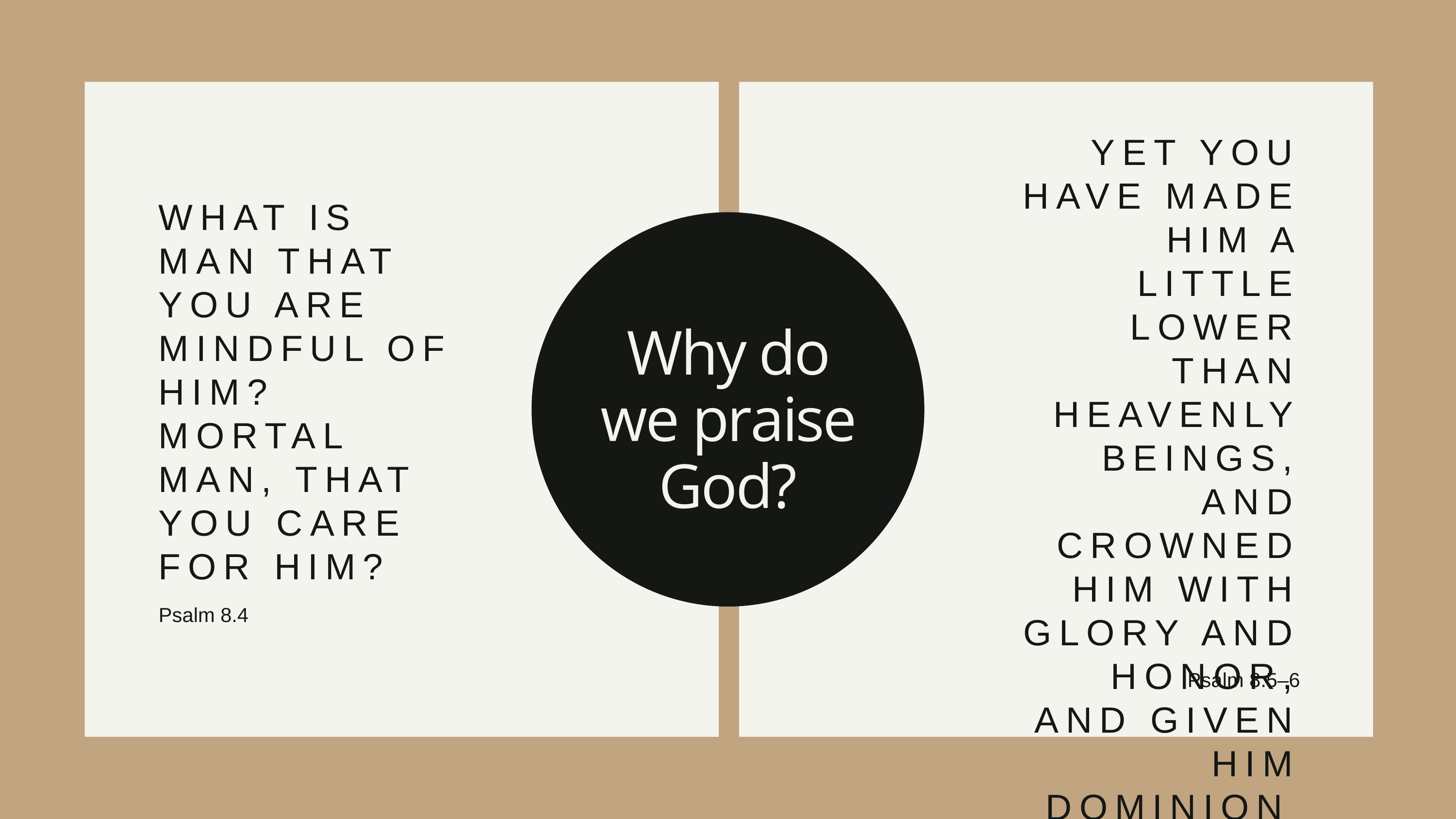

YET YOU HAVE MADE HIM A LITTLE LOWER THAN HEAVENLY BEINGS, AND CROWNED HIM WITH GLORY AND HONOR, AND GIVEN HIM DOMINION
Psalm 8.5–6
WHAT IS MAN THAT YOU ARE MINDFUL OF HIM? MORTAL MAN, THAT YOU CARE FOR HIM?
Psalm 8.4

Why do we praise God?